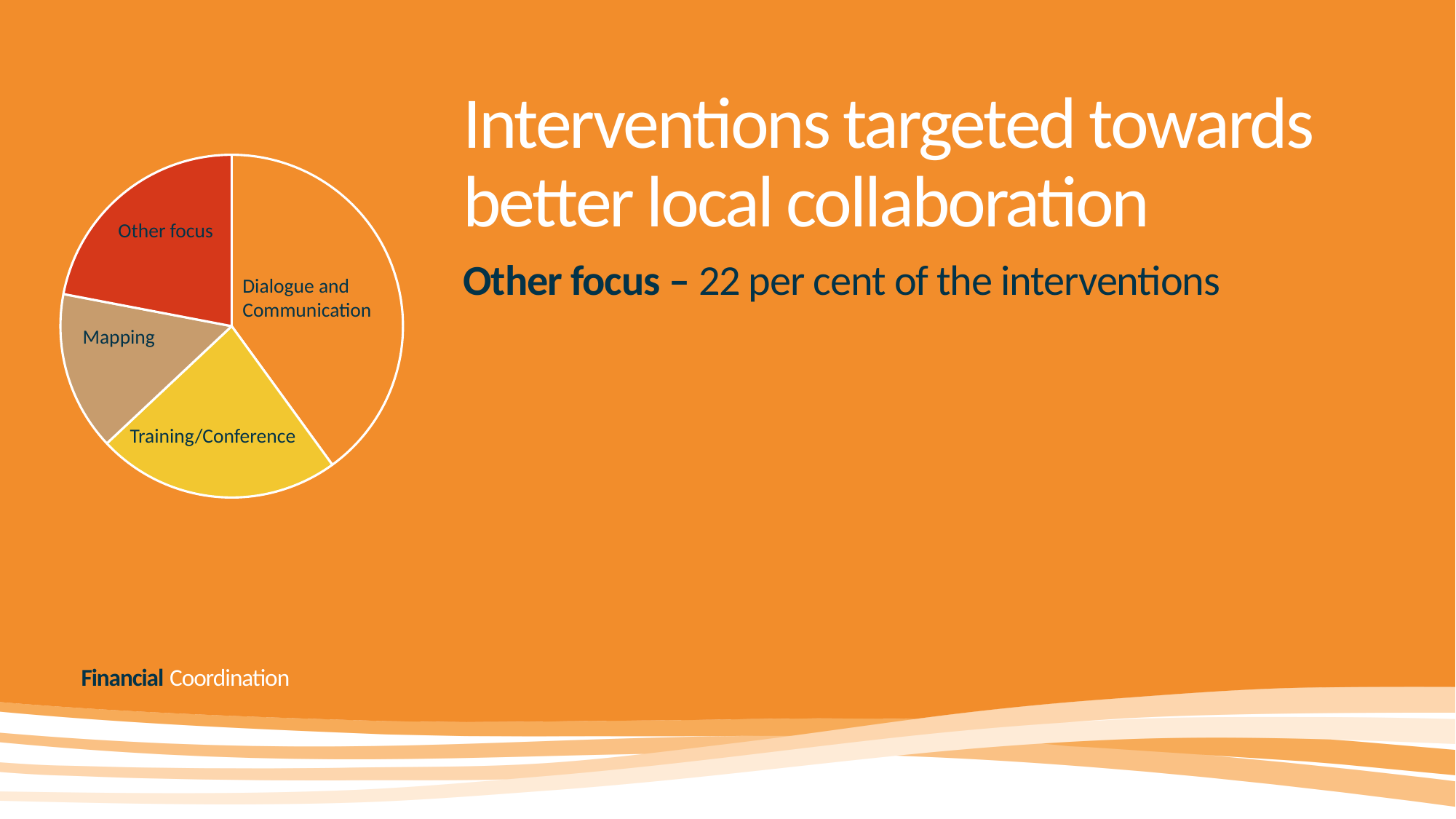

# Interventions targeted towards better local collaboration

### Chart

| Category | Försäljning |
|---|---|
| Dialog och kommunikation | 40.0 |
| Utbildning och konferens | 23.0 |
| Kartläggning | 15.0 |
| Annan inriktning | 22.0 |
Other focus
Other focus – 22 per cent of the interventions
Dialogue and Communication
Mapping
Training/Conference